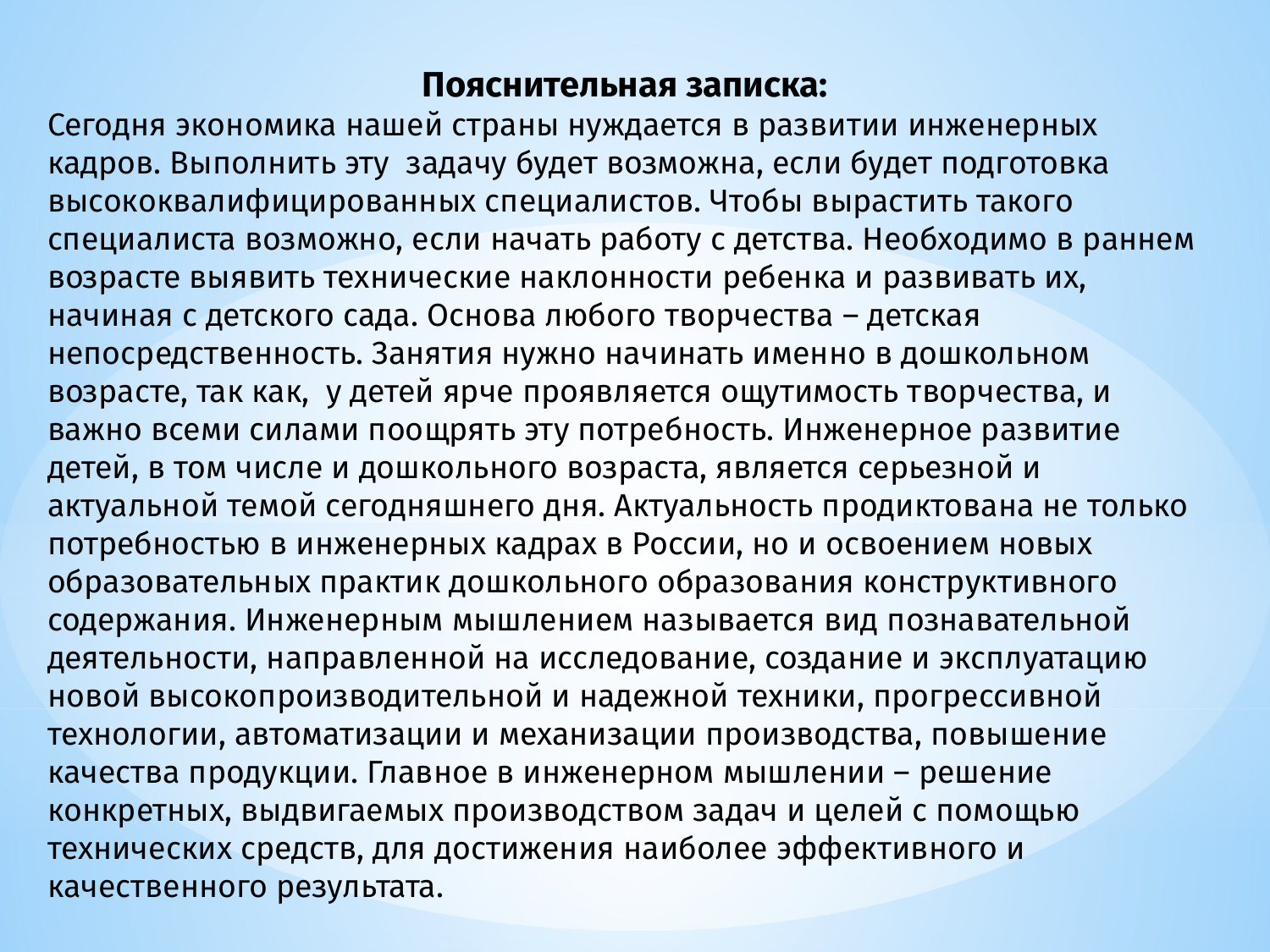

Пояснительная записка:
Сегодня экономика нашей страны нуждается в развитии инженерных кадров. Выполнить эту  задачу будет возможна, если будет подготовка высококвалифицированных специалистов. Чтобы вырастить такого специалиста возможно, если начать работу с детства. Необходимо в раннем возрасте выявить технические наклонности ребенка и развивать их, начиная с детского сада. Основа любого творчества – детская непосредственность. Занятия нужно начинать именно в дошкольном возрасте, так как,  у детей ярче проявляется ощутимость творчества, и важно всеми силами поощрять эту потребность. Инженерное развитие детей, в том числе и дошкольного возраста, является серьезной и актуальной темой сегодняшнего дня. Актуальность продиктована не только потребностью в инженерных кадрах в России, но и освоением новых образовательных практик дошкольного образования конструктивного содержания. Инженерным мышлением называется вид познавательной деятельности, направленной на исследование, создание и эксплуатацию новой высокопроизводительной и надежной техники, прогрессивной технологии, автоматизации и механизации производства, повышение качества продукции. Главное в инженерном мышлении – решение конкретных, выдвигаемых производством задач и целей с помощью технических средств, для достижения наиболее эффективного и качественного результата.